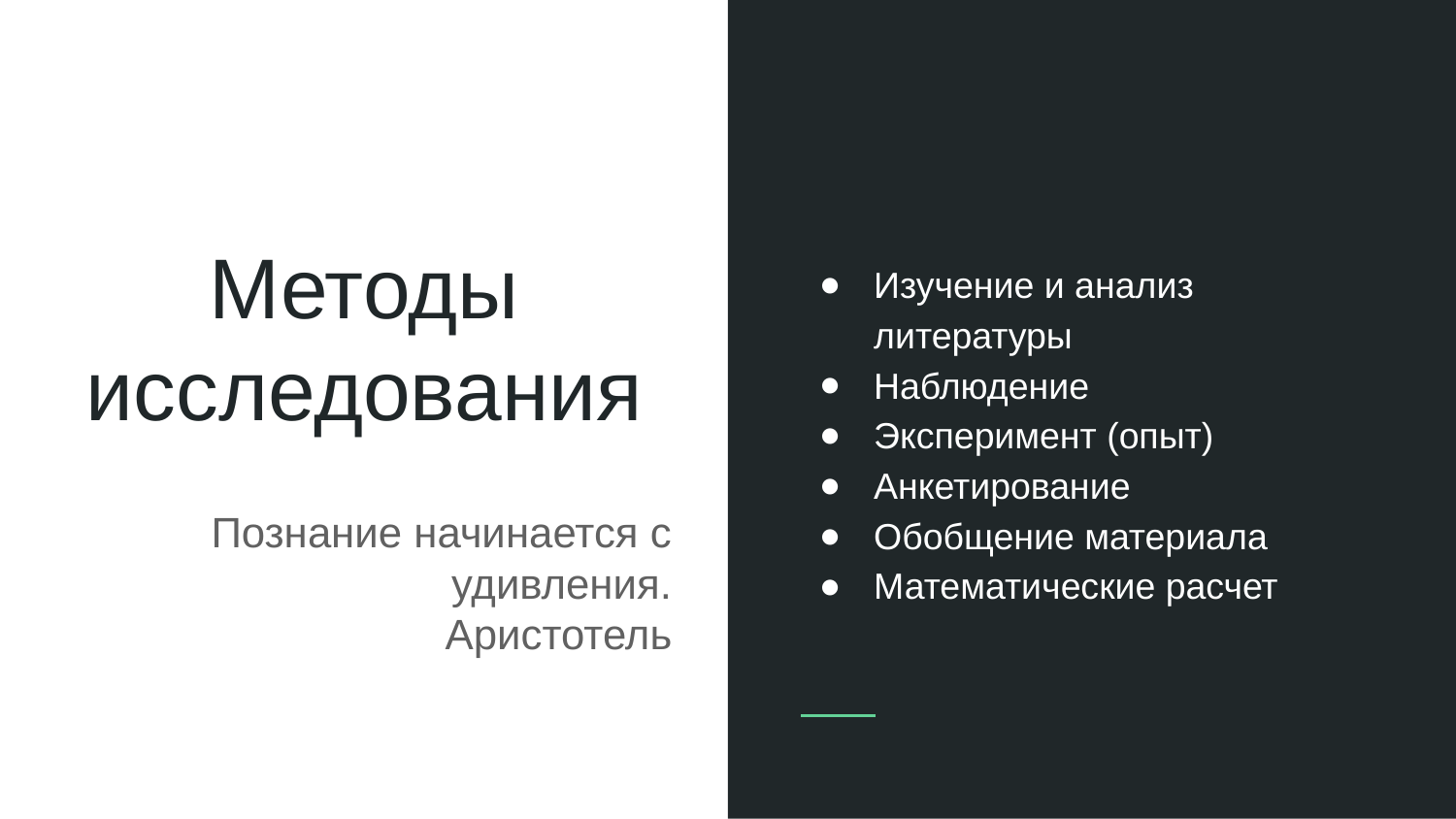

Изучение и анализ литературы
Наблюдение
Эксперимент (опыт)
Анкетирование
Обобщение материала
Математические расчет
# Методы исследования
Познание начинается с удивления.
Аристотель